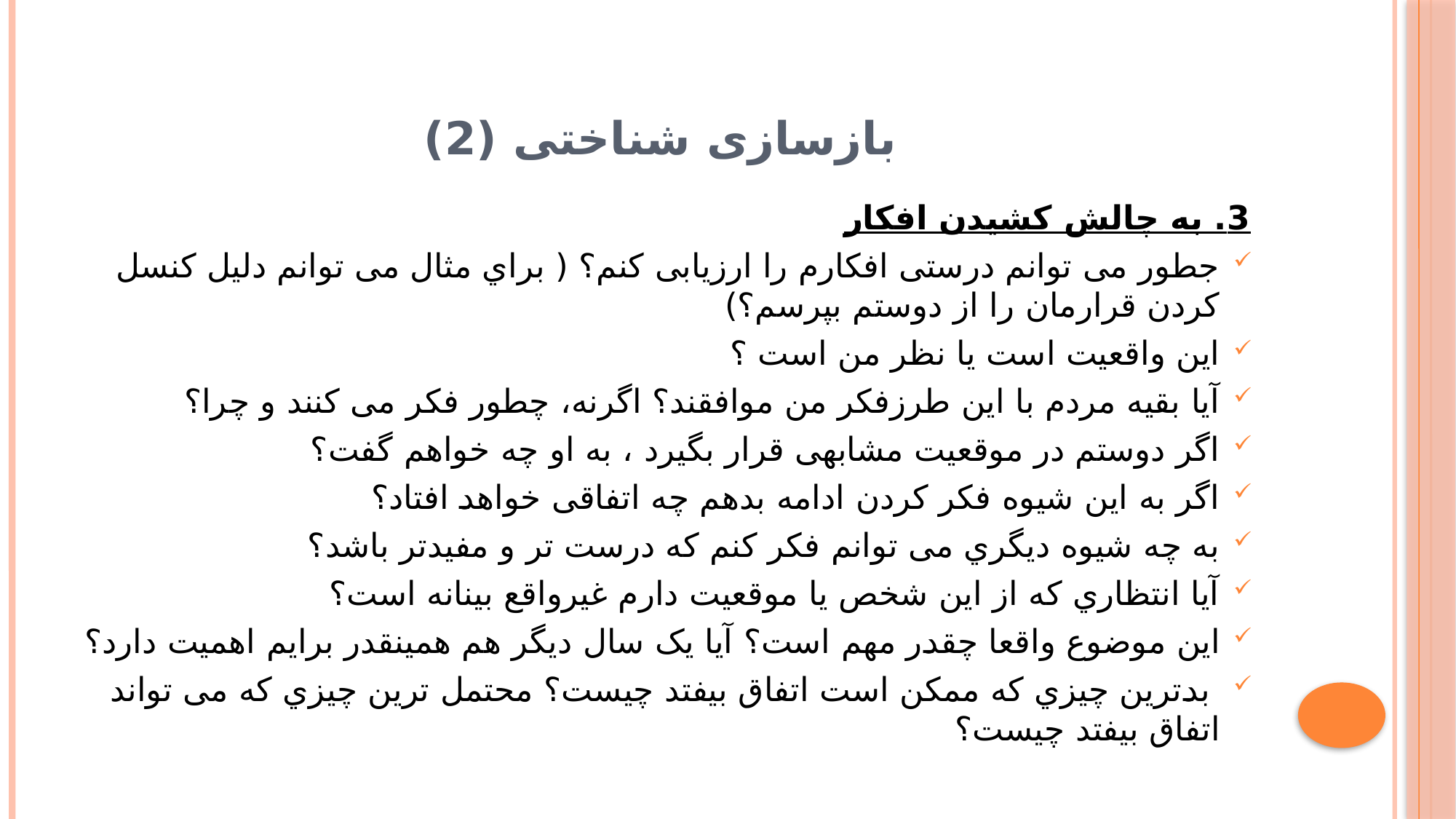

# بازسازی شناختی (2)
3. به چالش کشیدن افکار
جطور می توانم درستی افکارم را ارزیابی کنم؟ ( براي مثال می توانم دلیل کنسل کردن قرارمان را از دوستم بپرسم؟)
این واقعیت است یا نظر من است ؟
آیا بقیه مردم با این طرزفکر من موافقند؟ اگرنه، چطور فکر می کنند و چرا؟
اگر دوستم در موقعیت مشابهی قرار بگیرد ، به او چه خواهم گفت؟
اگر به این شیوه فکر کردن ادامه بدهم چه اتفاقی خواهد افتاد؟
به چه شیوه دیگري می توانم فکر کنم که درست تر و مفیدتر باشد؟
آیا انتظاري که از این شخص یا موقعیت دارم غیرواقع بینانه است؟
این موضوع واقعا چقدر مهم است؟ آیا یک سال دیگر هم همینقدر برایم اهمیت دارد؟
 بدترین چیزي که ممکن است اتفاق بیفتد چیست؟ محتمل ترین چیزي که می تواند اتفاق بیفتد چیست؟